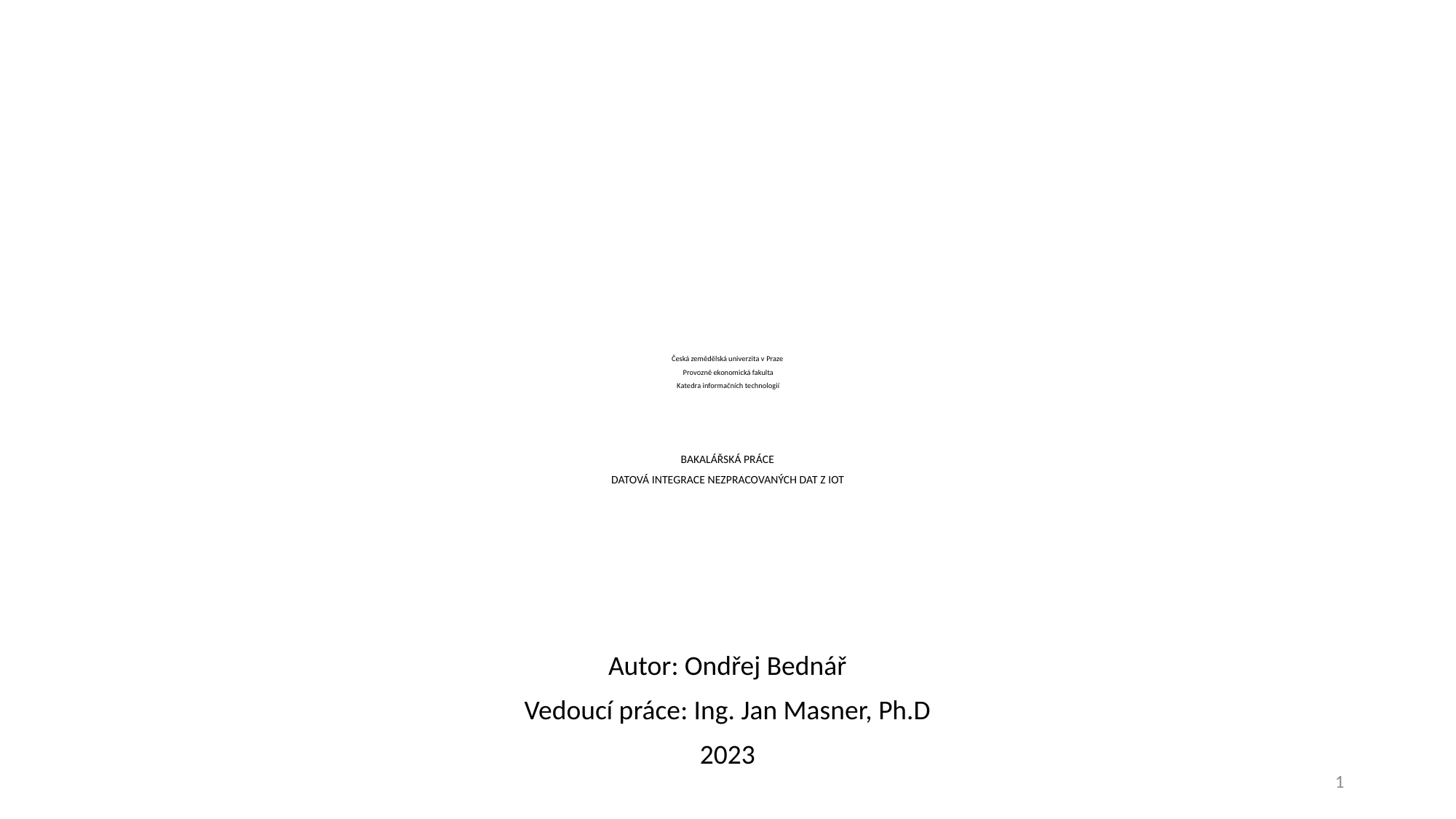

# Česká zemědělská univerzita v Praze  Provozně ekonomická fakulta  Katedra informačních technologií Bakalářská práce Datová integrace nezpracovaných dat z IoT

Autor: Ondřej Bednář
Vedoucí práce: Ing. Jan Masner, Ph.D
2023

1